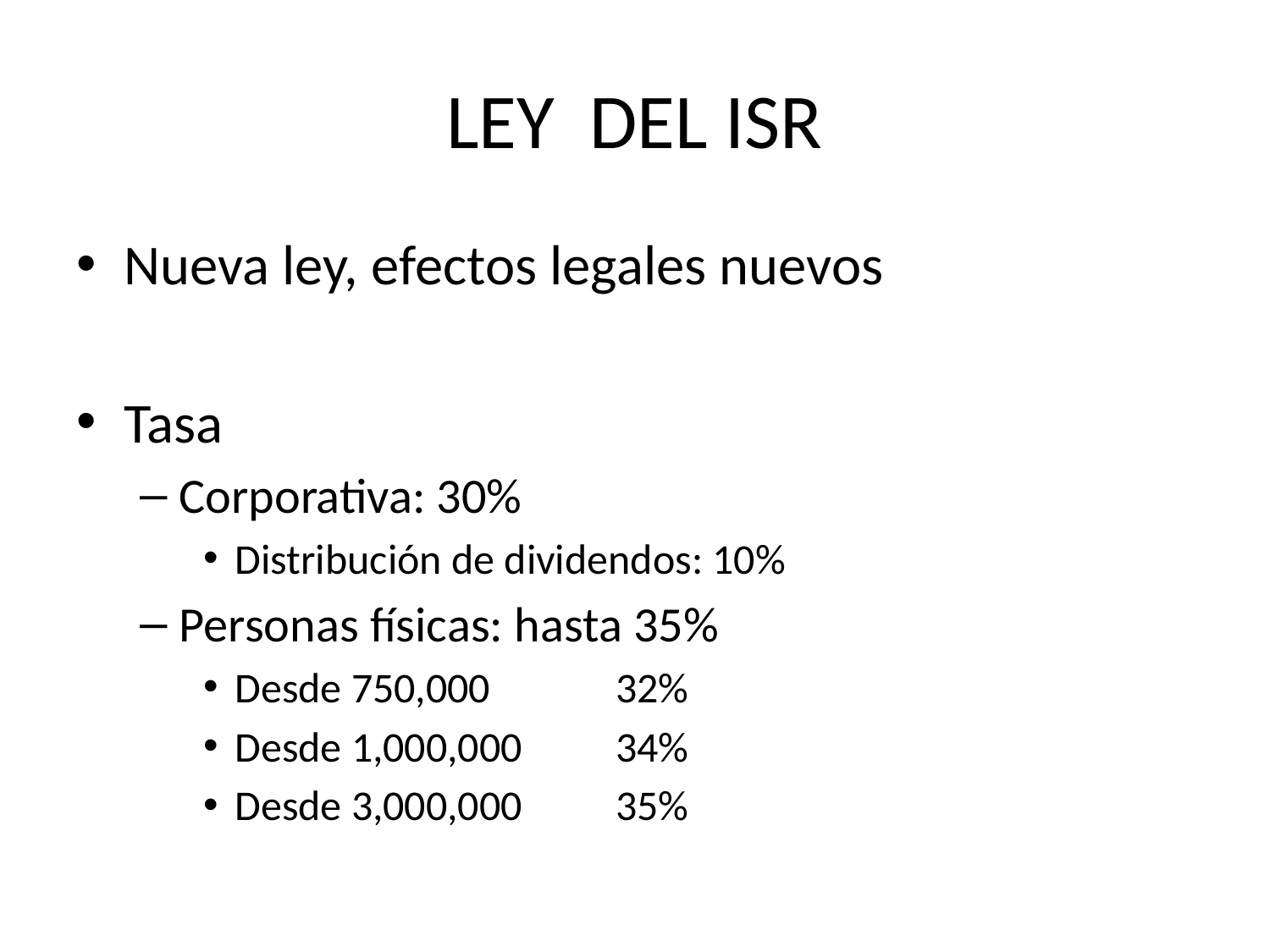

# LEY  DEL ISR
Nueva ley, efectos legales nuevos

Tasa
Corporativa: 30%
Distribución de dividendos: 10%
Personas físicas: hasta 35%
Desde 750,000	32%
Desde 1,000,000	34%
Desde 3,000,000	35%